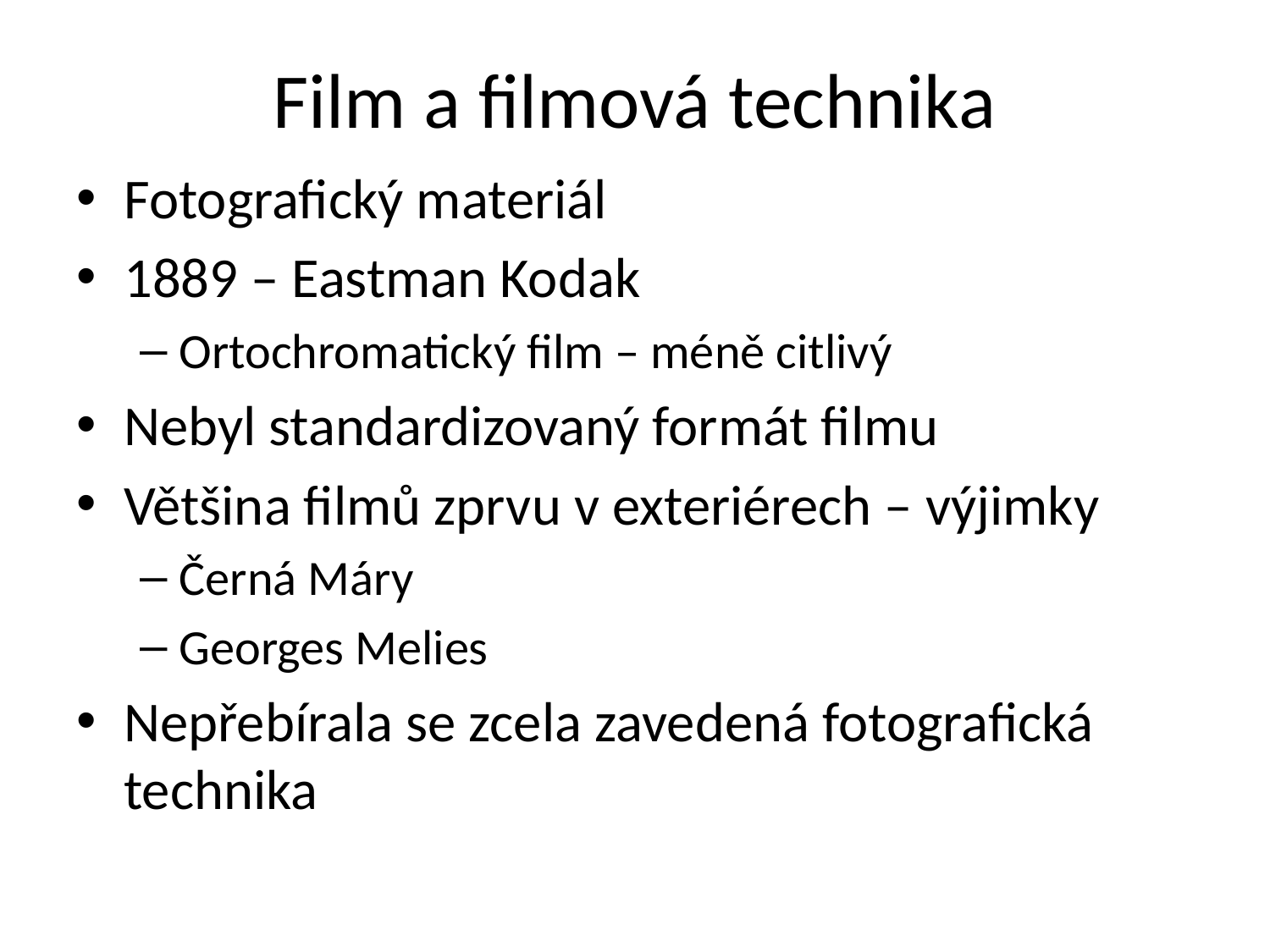

# Film a filmová technika
Fotografický materiál
1889 – Eastman Kodak
Ortochromatický film – méně citlivý
Nebyl standardizovaný formát filmu
Většina filmů zprvu v exteriérech – výjimky
Černá Máry
Georges Melies
Nepřebírala se zcela zavedená fotografická technika